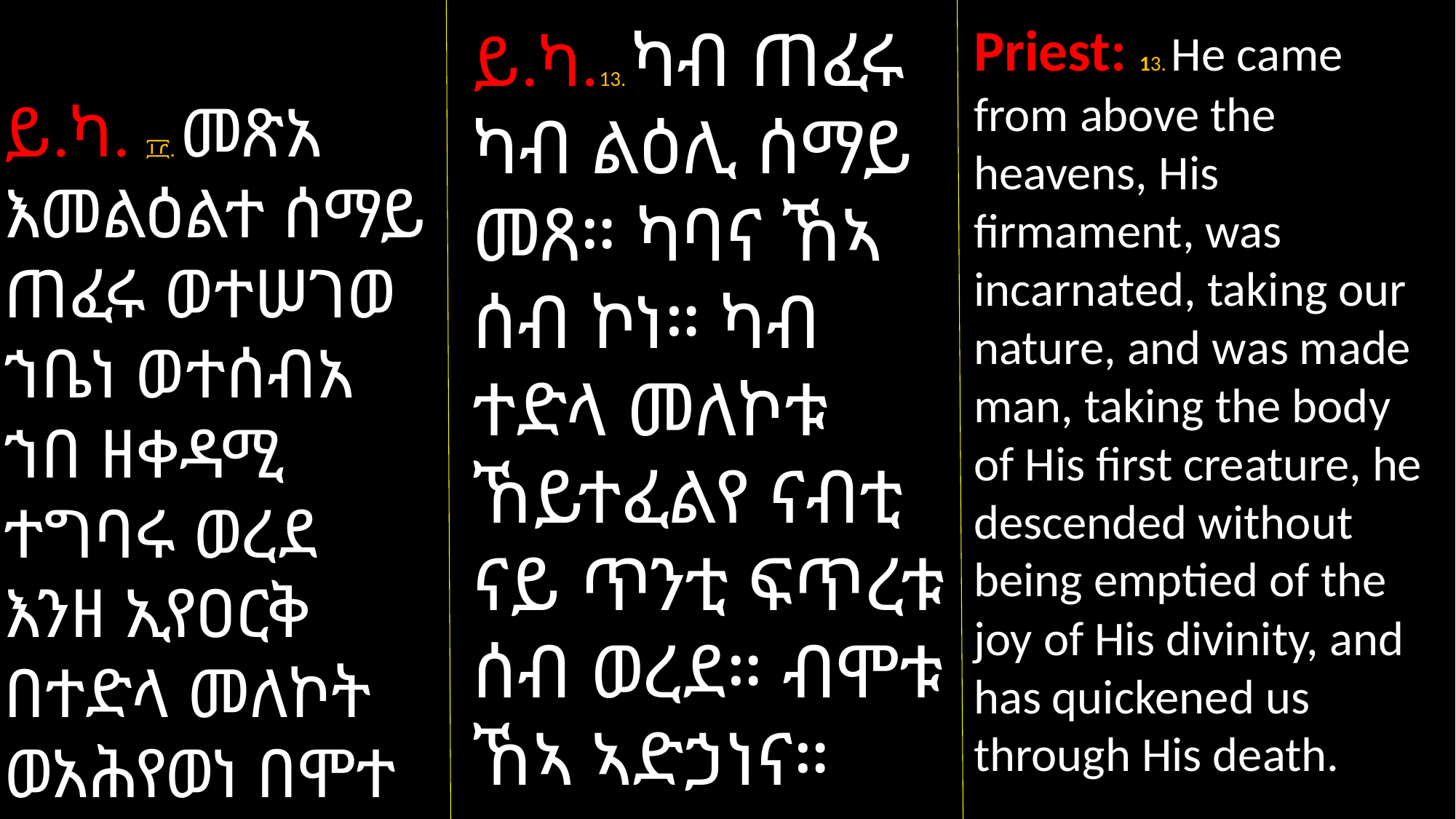

ይ.ካ. ፲፫. መጽአ እመልዕልተ ሰማይ ጠፈሩ ወተሠገወ ኀቤነ ወተሰብአ ኀበ ዘቀዳሚ ተግባሩ ወረደ እንዘ ኢየዐርቅ በተድላ መለኮት ወአሕየወነ በሞተ ዚአሁ።
ይ.ካ.13. ካብ ጠፈሩ ካብ ልዕሊ ሰማይ መጸ። ካባና ኸኣ ሰብ ኮነ። ካብ ተድላ መለኮቱ ኸይተፈልየ ናብቲ ናይ ጥንቲ ፍጥረቱ ሰብ ወረደ። ብሞቱ ኸኣ ኣድኃነና።

Priest: 13. He came from above the heavens, His firmament, was incarnated, taking our nature, and was made man, taking the body of His first creature, he descended without being emptied of the joy of His divinity, and has quickened us through His death.